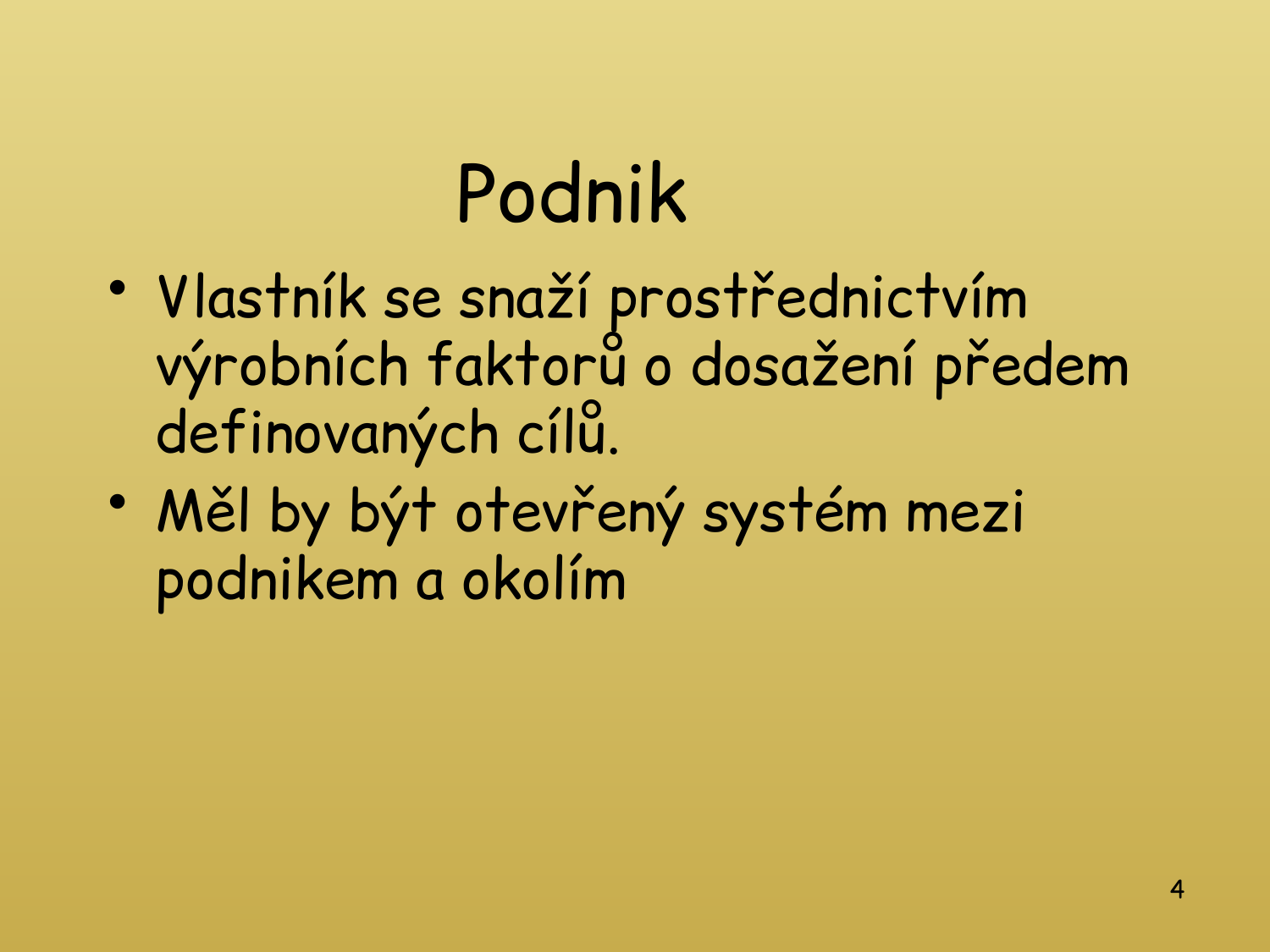

# Podnik
Vlastník se snaží prostřednictvím výrobních faktorů o dosažení předem definovaných cílů.
Měl by být otevřený systém mezi podnikem a okolím
4